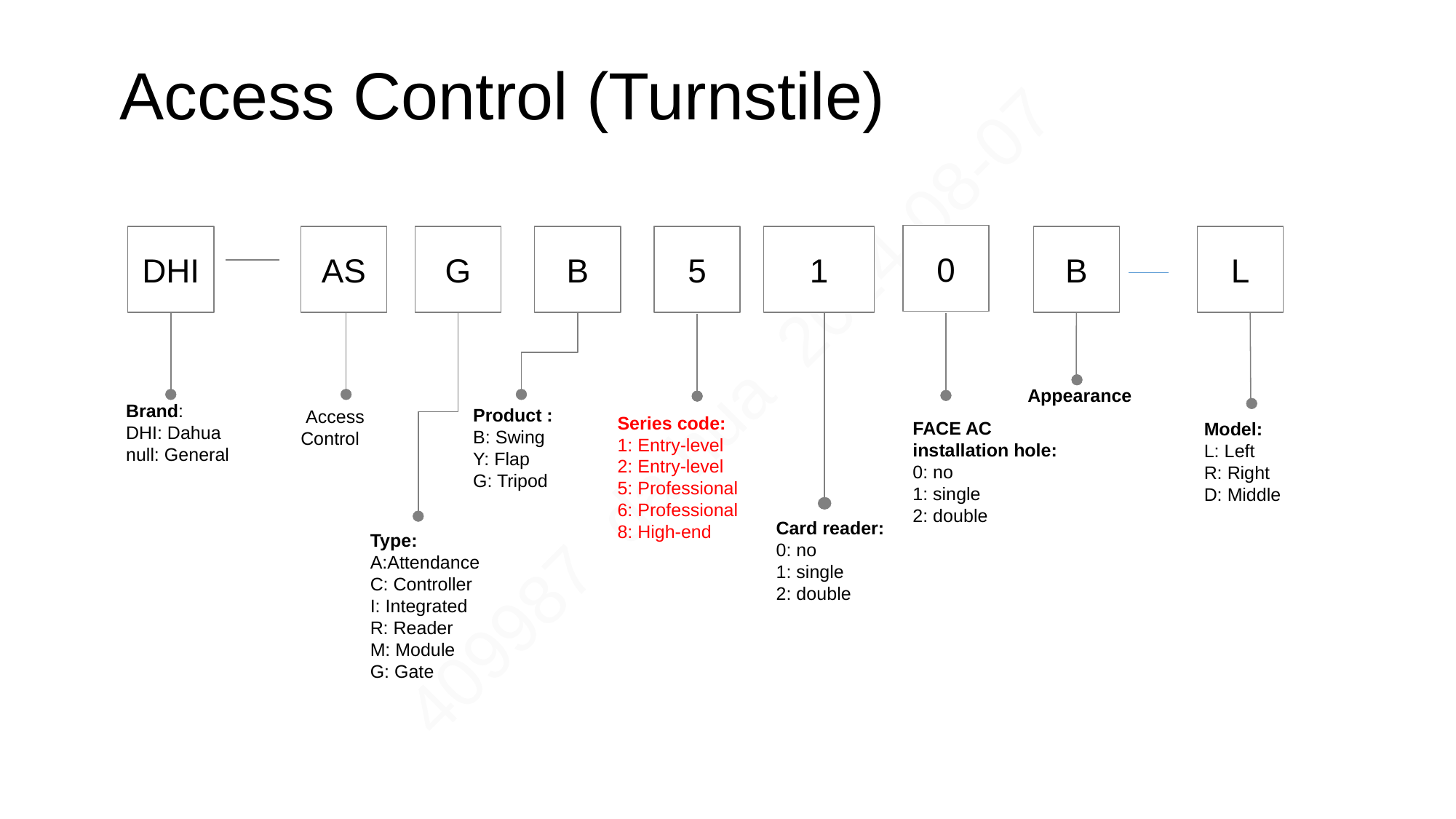

# Access Control (Turnstile)
0
DHI
AS
G
B
5
1
B
L

Appearance

Brand:
DHI: Dahua
null: General

Product :
B: Swing
Y: Flap
G: Tripod
 Access Control
Series code:
1: Entry-level
2: Entry-level
5: Professional
6: Professional
8: High-end

FACE AC installation hole:
0: no
1: single
2: double
Model:
L: Left
R: Right
D: Middle

Card reader:
0: no
1: single
2: double
Type:
A:Attendance
C: Controller
I: Integrated
R: Reader
M: Module
G: Gate